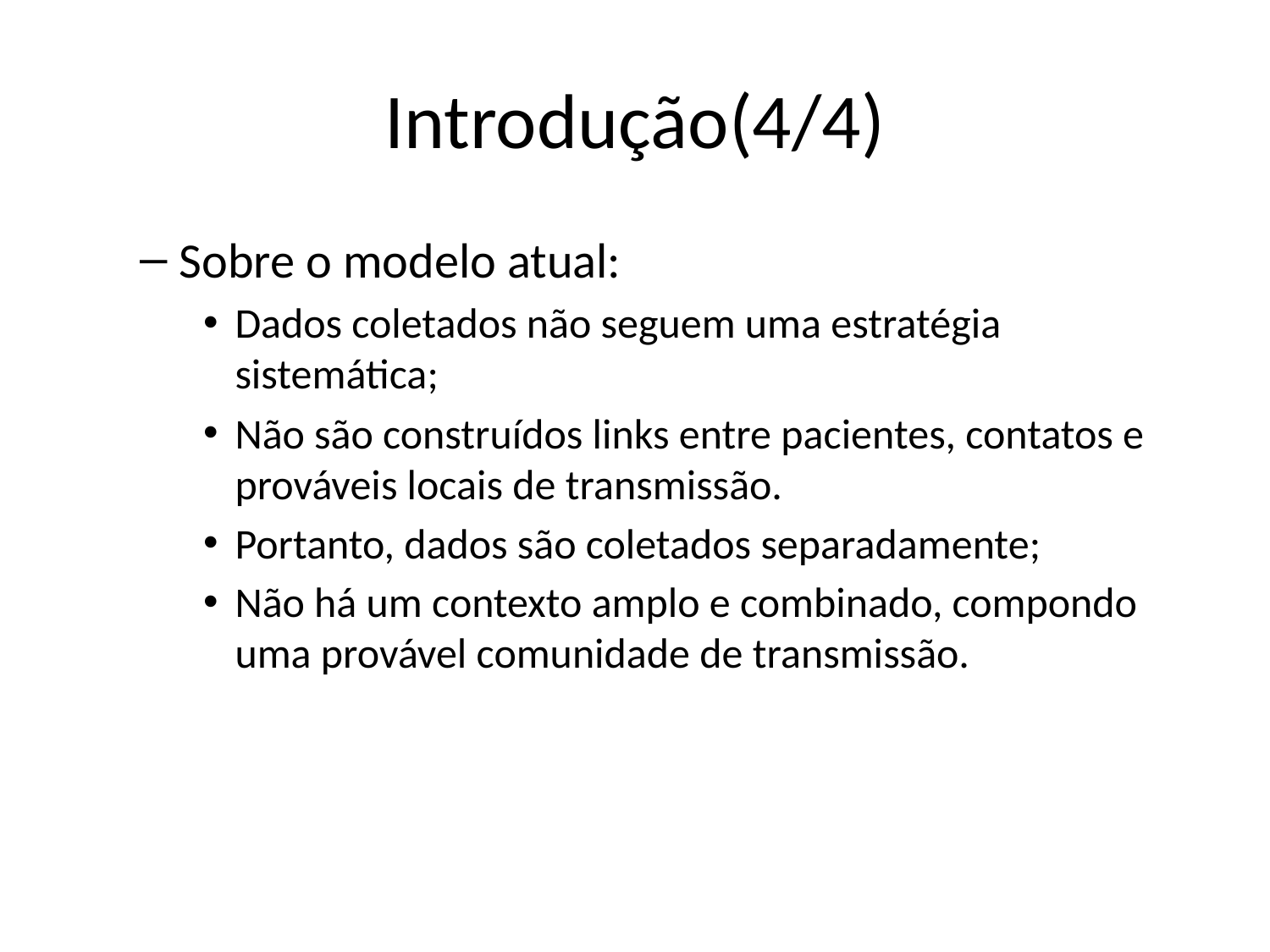

# Introdução(4/4)
Sobre o modelo atual:
Dados coletados não seguem uma estratégia sistemática;
Não são construídos links entre pacientes, contatos e prováveis locais de transmissão.
Portanto, dados são coletados separadamente;
Não há um contexto amplo e combinado, compondo uma provável comunidade de transmissão.